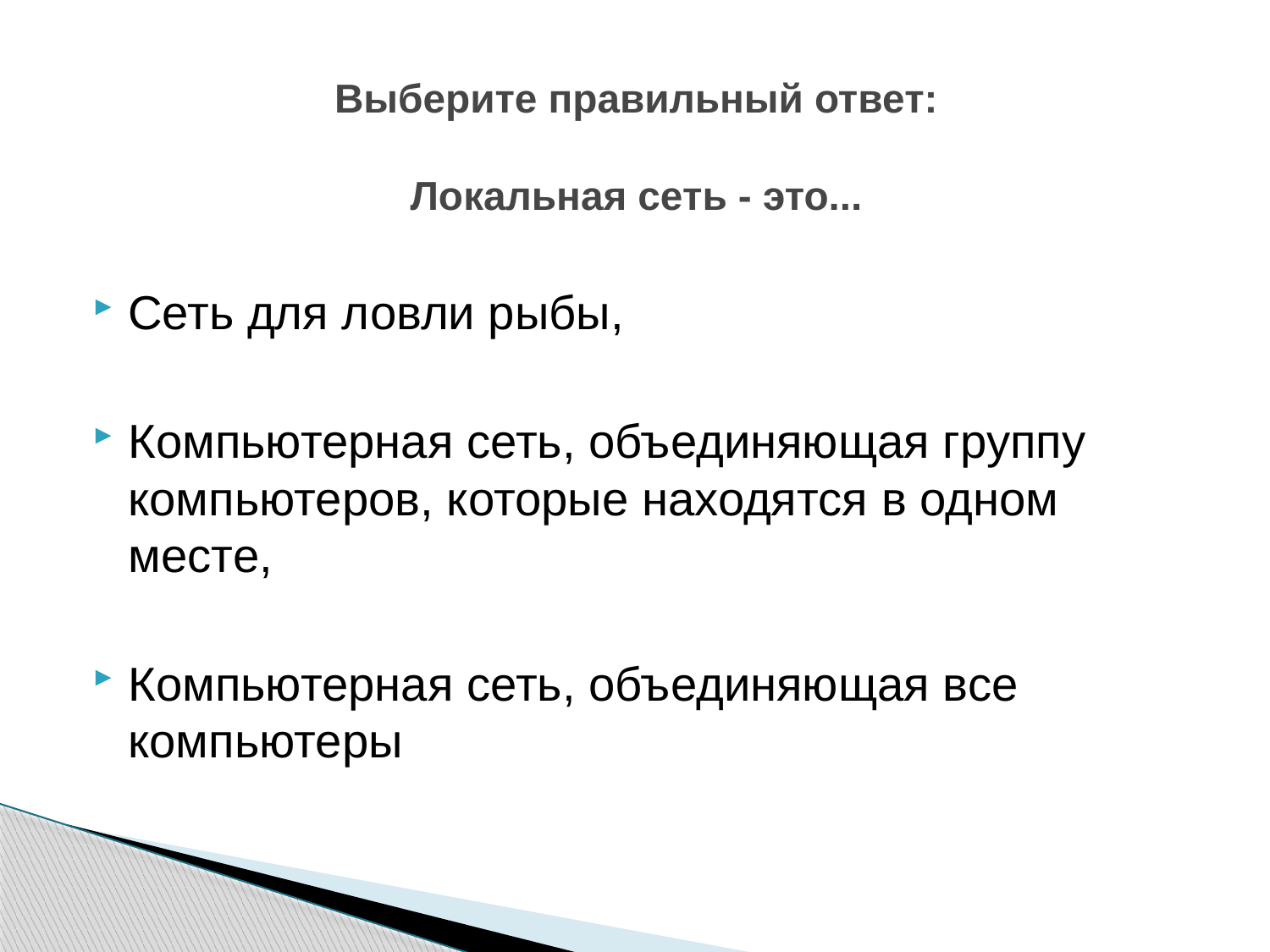

# Выберите правильный ответ: Локальная сеть - это...
Сеть для ловли рыбы,

Компьютерная сеть, объединяющая группу компьютеров, которые находятся в одном месте,

Компьютерная сеть, объединяющая все компьютеры